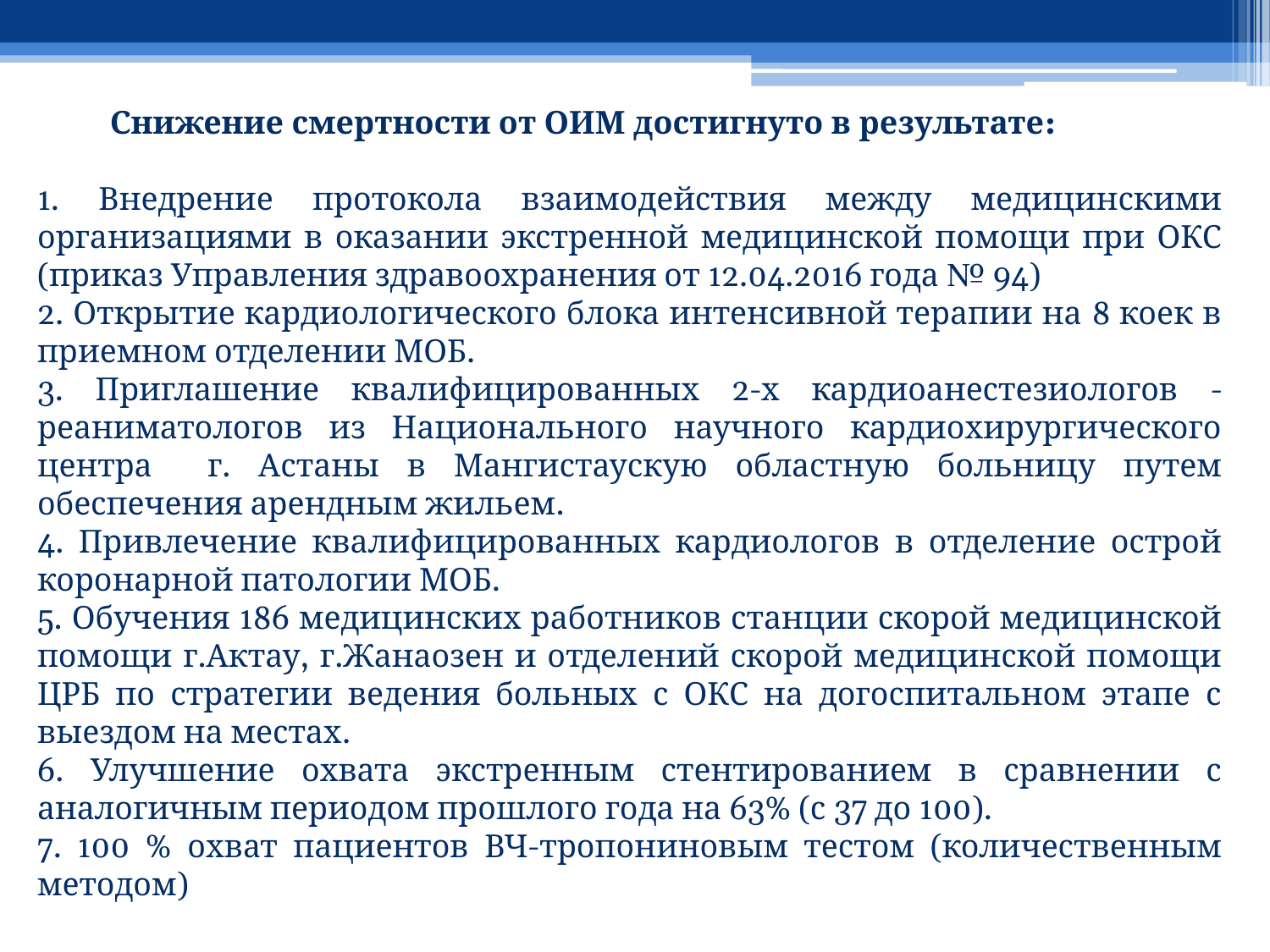

Снижение смертности от ОИМ достигнуто в результате:

1. Внедрение протокола взаимодействия между медицинскими организациями в оказании экстренной медицинской помощи при ОКС (приказ Управления здравоохранения от 12.04.2016 года № 94)
2. Открытие кардиологического блока интенсивной терапии на 8 коек в приемном отделении МОБ.
3. Приглашение квалифицированных 2-х кардиоанестезиологов - реаниматологов из Национального научного кардиохирургического центра  г. Астаны в Мангистаускую областную больницу путем обеспечения арендным жильем.
4. Привлечение квалифицированных кардиологов в отделение острой коронарной патологии МОБ.
5. Обучения 186 медицинских работников станции скорой медицинской помощи г.Актау, г.Жанаозен и отделений скорой медицинской помощи ЦРБ по стратегии ведения больных с ОКС на догоспитальном этапе с выездом на местах.
6. Улучшение охвата экстренным стентированием в сравнении с аналогичным периодом прошлого года на 63% (с 37 до 100).
7. 100 % охват пациентов ВЧ-тропониновым тестом (количественным методом)